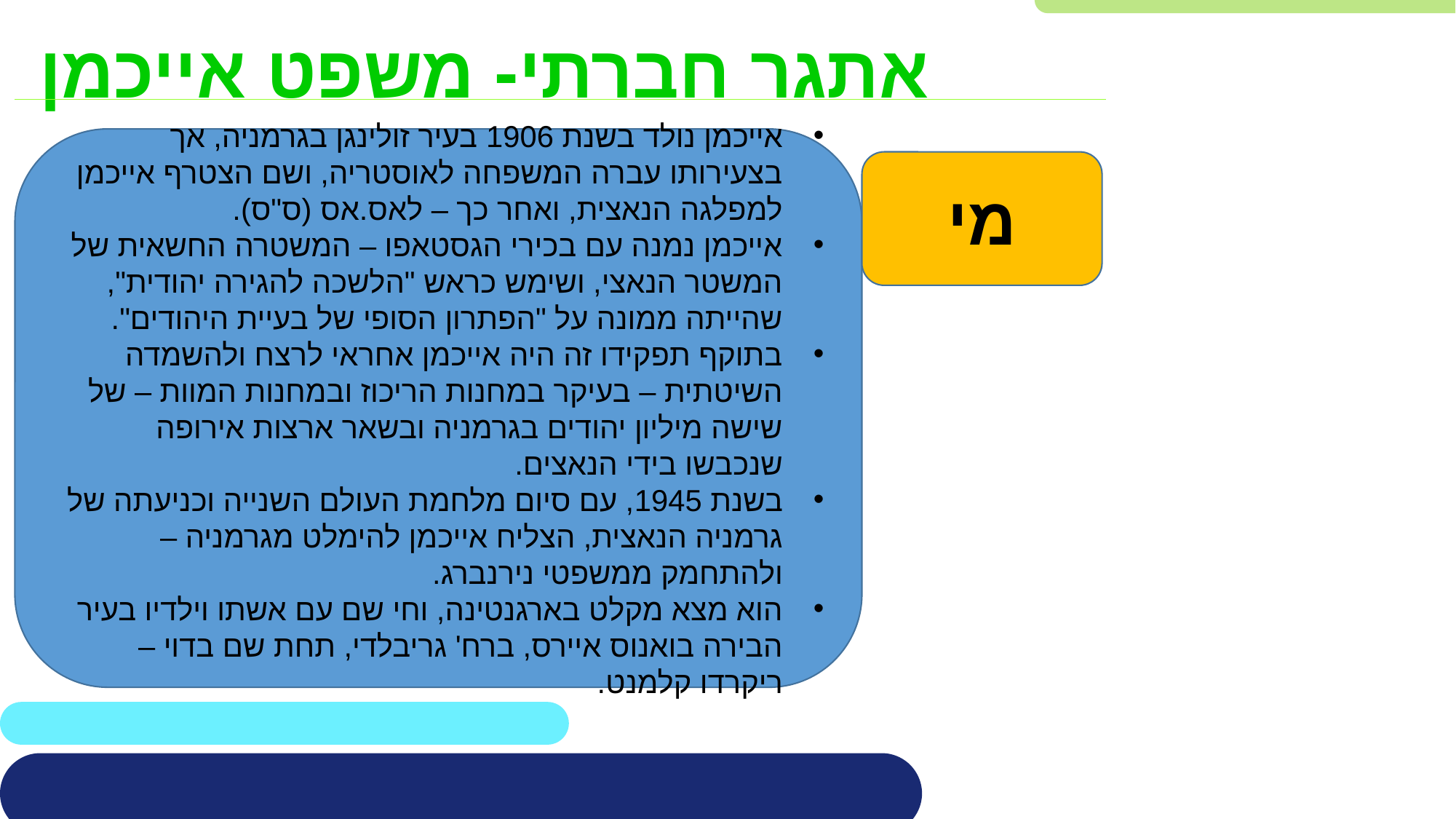

אתגר חברתי- משפט אייכמן

אייכמן נולד בשנת 1906 בעיר זולינגן בגרמניה, אך בצעירותו עברה המשפחה לאוסטריה, ושם הצטרף אייכמן למפלגה הנאצית, ואחר כך – לאס.אס (ס"ס).
אייכמן נמנה עם בכירי הגסטאפו – המשטרה החשאית של המשטר הנאצי, ושימש כראש "הלשכה להגירה יהודית", שהייתה ממונה על "הפתרון הסופי של בעיית היהודים".
בתוקף תפקידו זה היה אייכמן אחראי לרצח ולהשמדה השיטתית – בעיקר במחנות הריכוז ובמחנות המוות – של שישה מיליון יהודים בגרמניה ובשאר ארצות אירופה שנכבשו בידי הנאצים.
בשנת 1945, עם סיום מלחמת העולם השנייה וכניעתה של גרמניה הנאצית, הצליח אייכמן להימלט מגרמניה – ולהתחמק ממשפטי נירנברג.
הוא מצא מקלט בארגנטינה, וחי שם עם אשתו וילדיו בעיר הבירה בואנוס איירס, ברח' גריבלדי, תחת שם בדוי – ריקרדו קלמנט.
מי